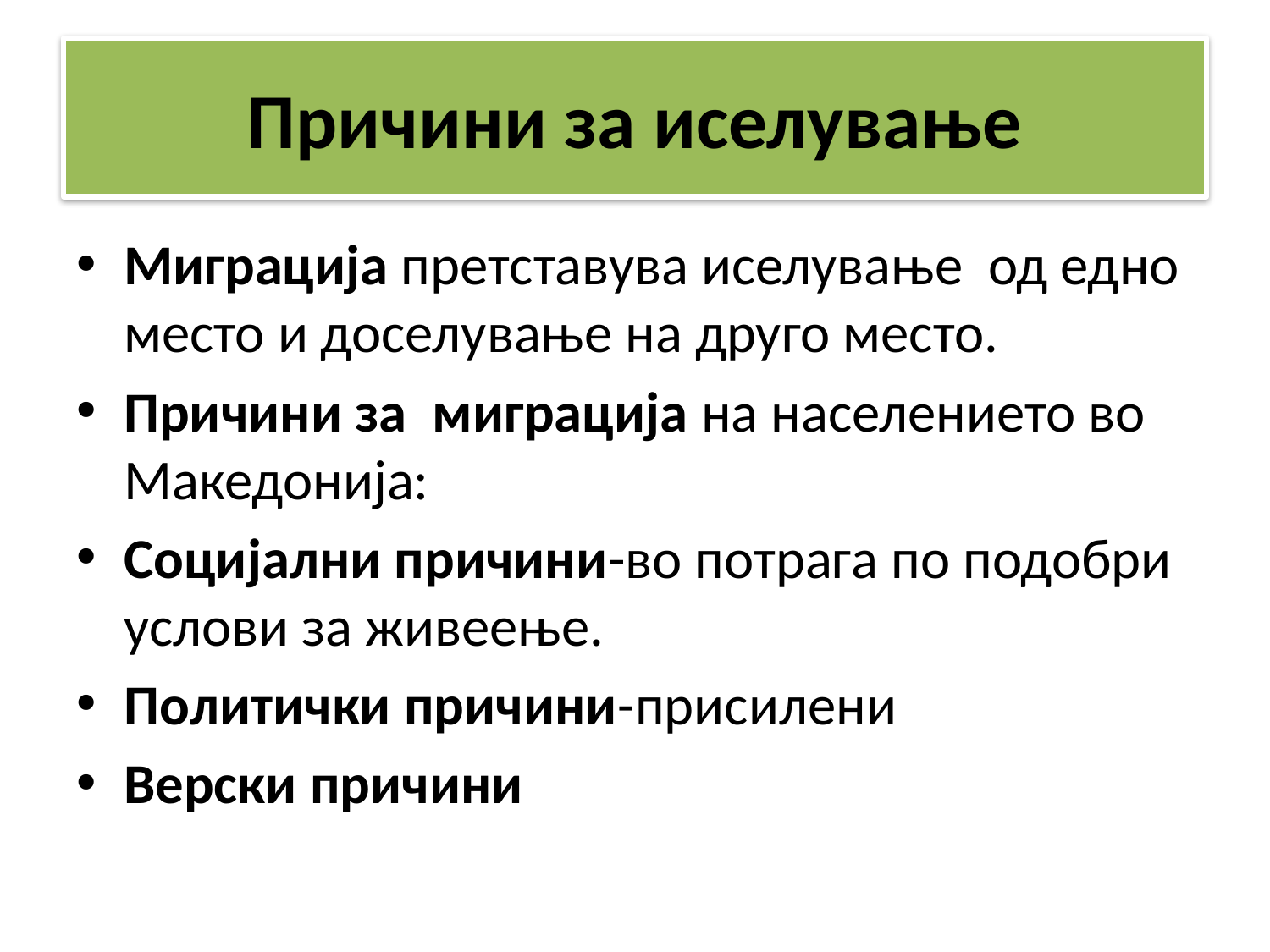

# Причини за иселување
Миграција претставува иселување  од едно место и доселување на друго место.
Причини за  миграција на населението во Македонија:
Социјални причини-во потрага по подобри услови за живеење.
Политички причини-присилени
Верски причини